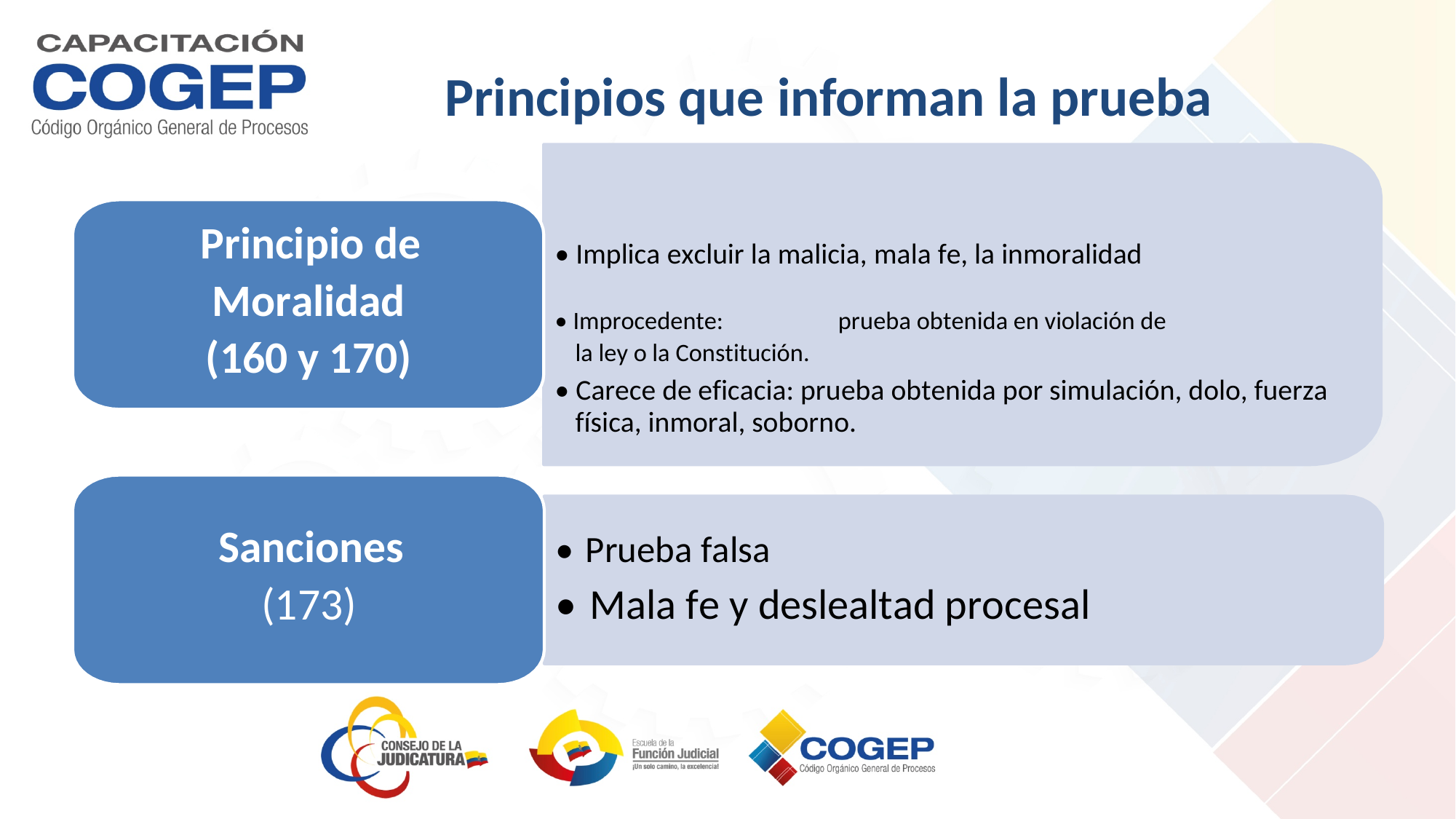

Principios que informan la prueba

Principio de
Moralidad
(160 y 170)
• Implica excluir la malicia, mala fe, la inmoralidad
• Improcedente:
prueba obtenida en violación de
la ley o la Constitución.
• Carece de eficacia: prueba obtenida por simulación, dolo, fuerza física, inmoral, soborno.

Sanciones
(173)
• Prueba falsa
• Mala fe y deslealtad procesal